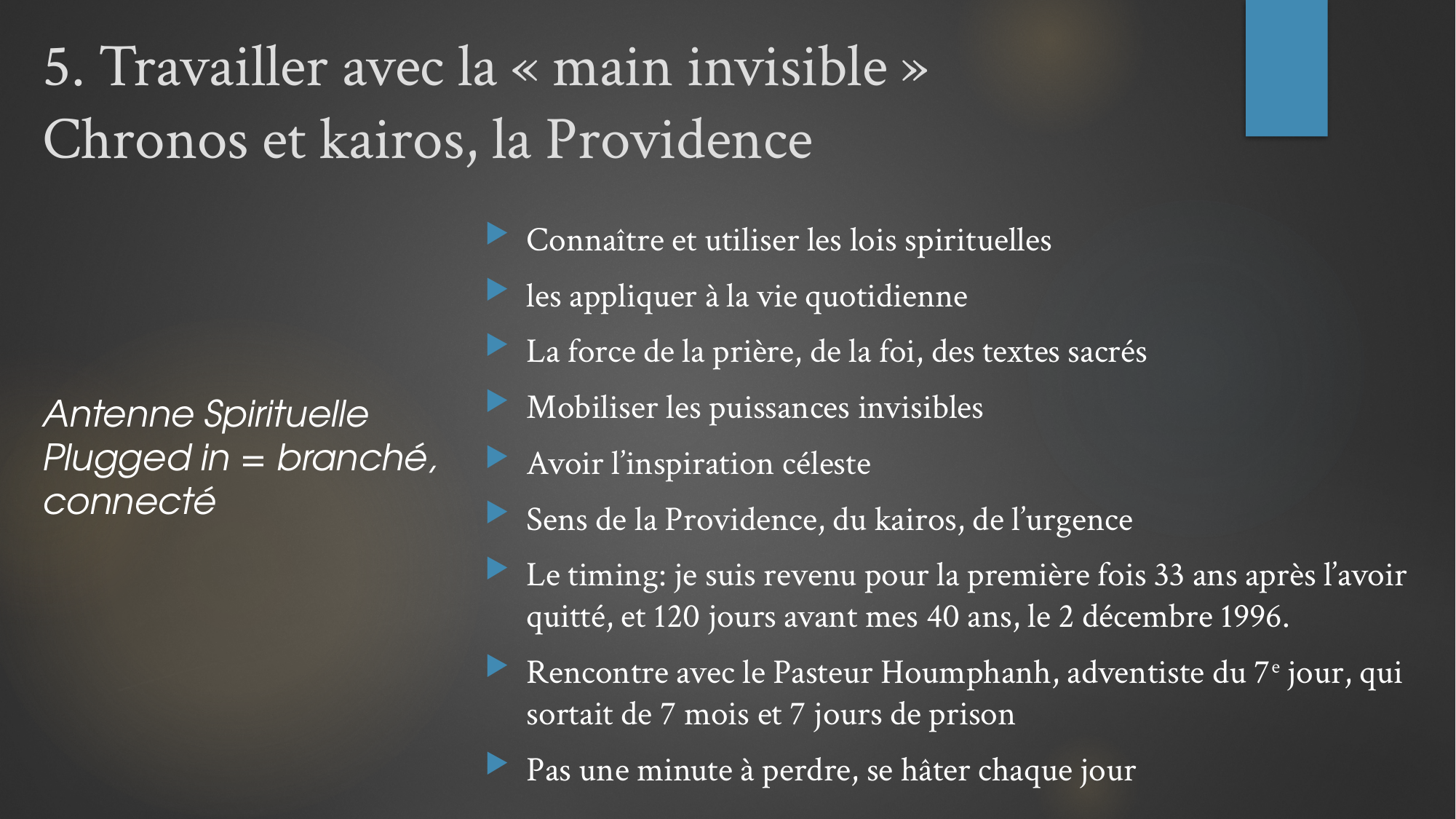

# 5. Travailler avec la « main invisible » Chronos et kairos, la Providence
Connaître et utiliser les lois spirituelles
les appliquer à la vie quotidienne
La force de la prière, de la foi, des textes sacrés
Mobiliser les puissances invisibles
Avoir l’inspiration céleste
Sens de la Providence, du kairos, de l’urgence
Le timing: je suis revenu pour la première fois 33 ans après l’avoir quitté, et 120 jours avant mes 40 ans, le 2 décembre 1996.
Rencontre avec le Pasteur Houmphanh, adventiste du 7e jour, qui sortait de 7 mois et 7 jours de prison
Pas une minute à perdre, se hâter chaque jour
Antenne Spirituelle
Plugged in = branché, connecté